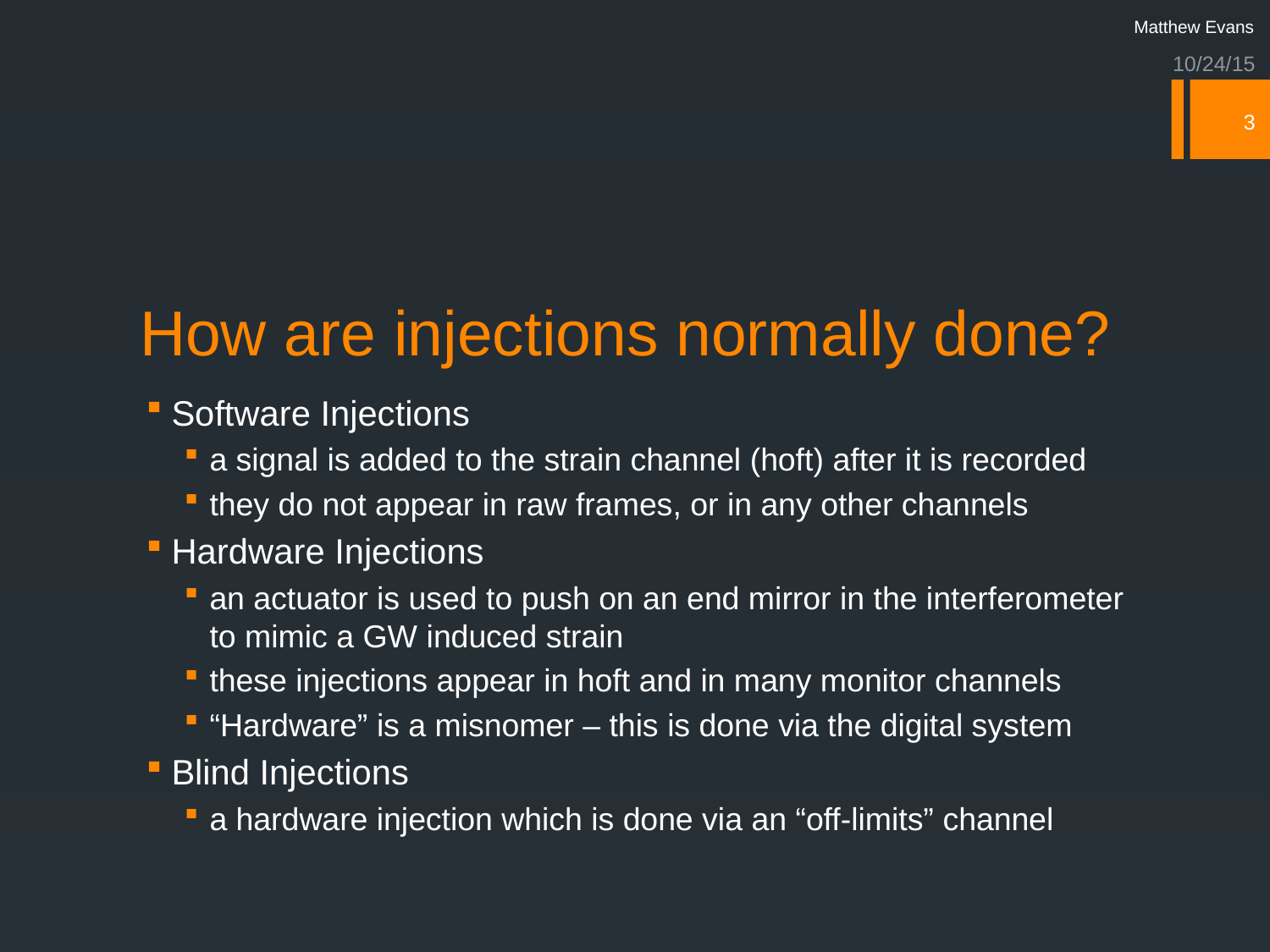

Matthew Evans
10/24/15
3
# How are injections normally done?
Software Injections
a signal is added to the strain channel (hoft) after it is recorded
they do not appear in raw frames, or in any other channels
Hardware Injections
an actuator is used to push on an end mirror in the interferometer to mimic a GW induced strain
these injections appear in hoft and in many monitor channels
“Hardware” is a misnomer – this is done via the digital system
Blind Injections
a hardware injection which is done via an “off-limits” channel